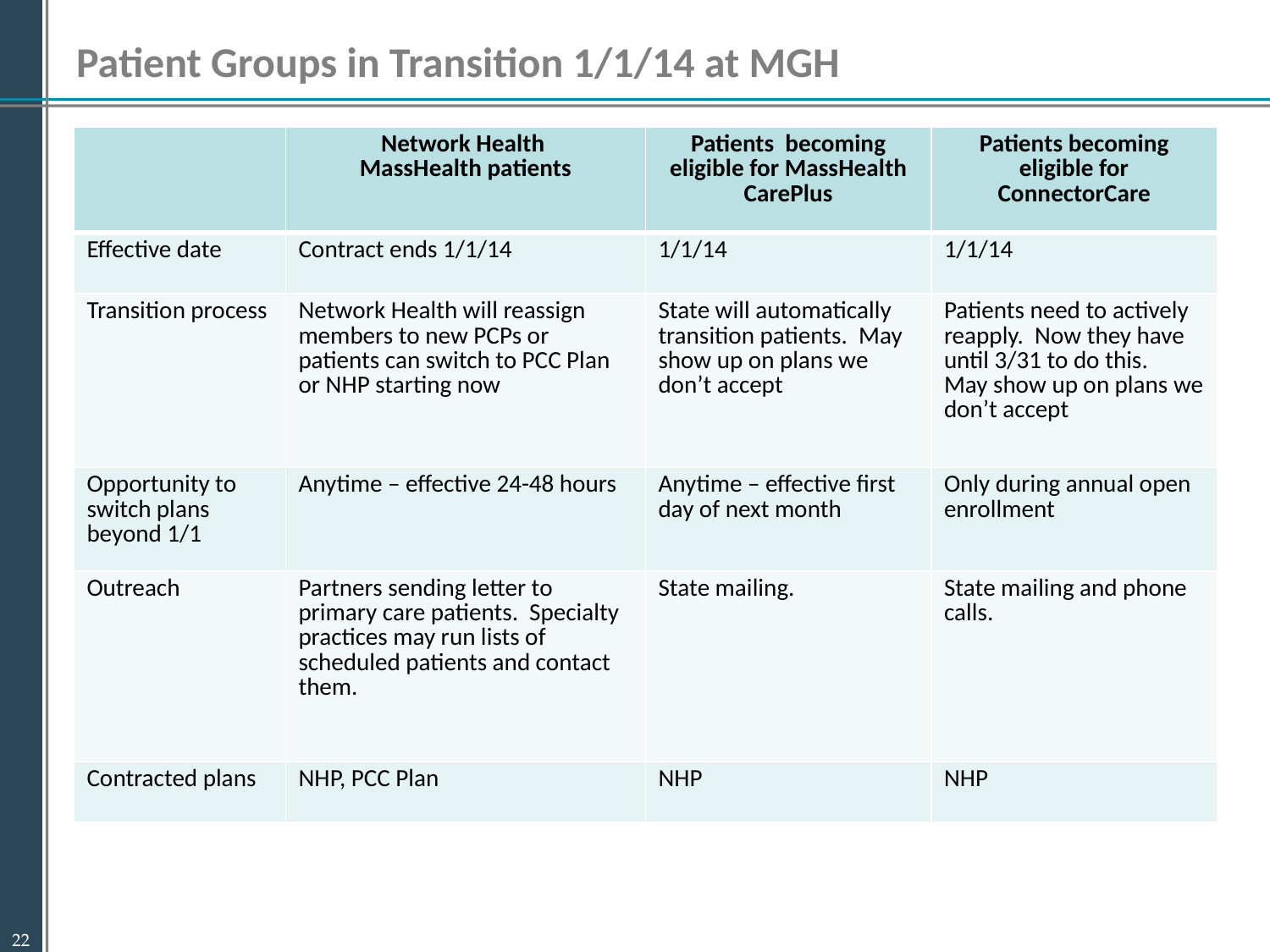

Patient Groups in Transition 1/1/14 at MGH

|  | Network Health MassHealth patients | Patients becoming eligible for MassHealth CarePlus | Patients becoming eligible for ConnectorCare |
| --- | --- | --- | --- |
| Effective date | Contract ends 1/1/14 | 1/1/14 | 1/1/14 |
| Transition process | Network Health will reassign members to new PCPs or patients can switch to PCC Plan or NHP starting now | State will automatically transition patients. May show up on plans we don’t accept | Patients need to actively reapply. Now they have until 3/31 to do this. May show up on plans we don’t accept |
| Opportunity to switch plans beyond 1/1 | Anytime – effective 24-48 hours | Anytime – effective first day of next month | Only during annual open enrollment |
| Outreach | Partners sending letter to primary care patients. Specialty practices may run lists of scheduled patients and contact them. | State mailing. | State mailing and phone calls. |
| Contracted plans | NHP, PCC Plan | NHP | NHP |

22